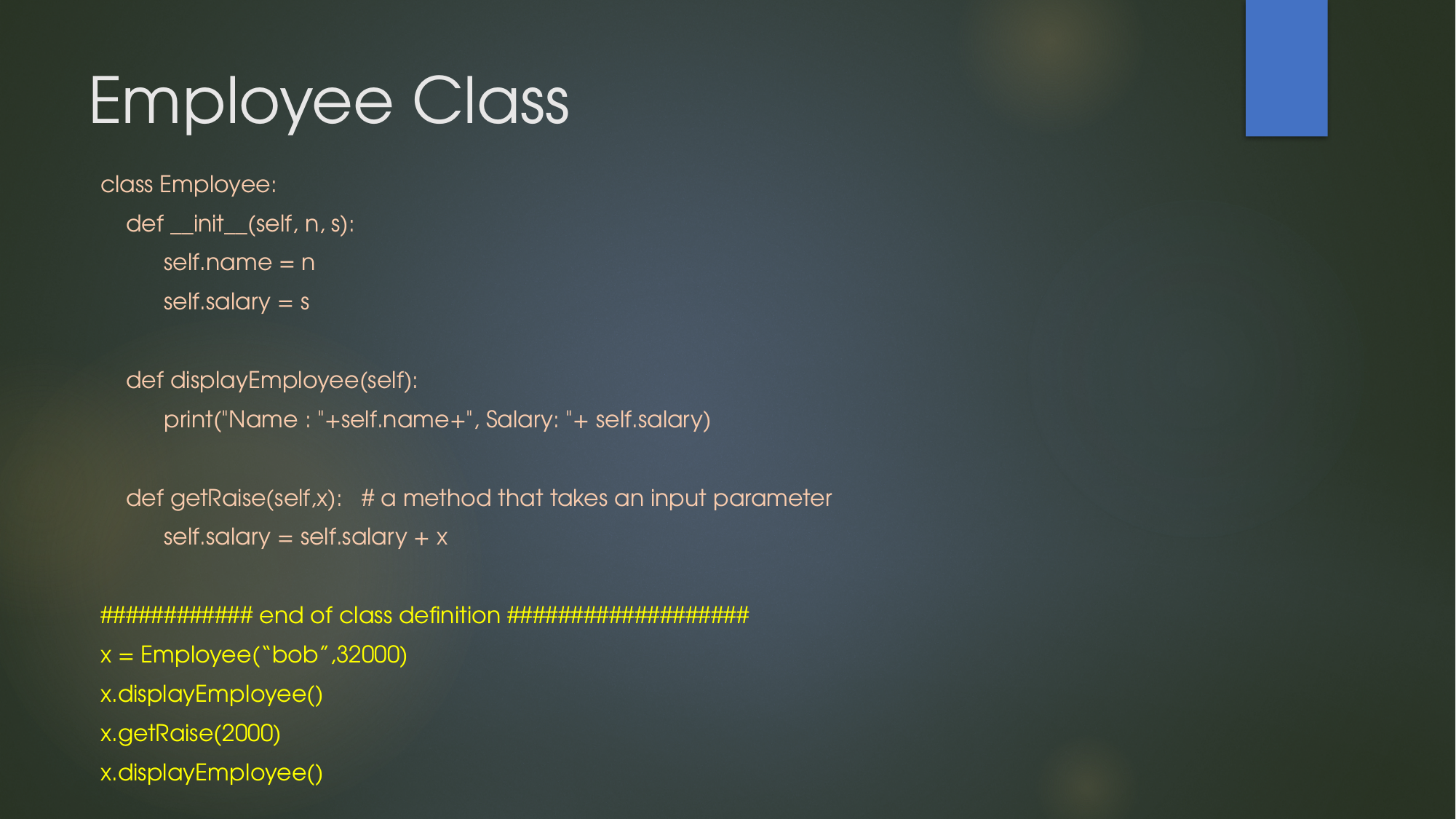

# Employee Class
class Employee:
    def __init__(self, n, s):
          self.name = n
          self.salary = s

    def displayEmployee(self):
          print("Name : "+self.name+", Salary: "+ self.salary)

    def getRaise(self,x):   # a method that takes an input parameter
          self.salary = self.salary + x

############ end of class definition ###################
x = Employee(“bob”,32000)
x.displayEmployee()
x.getRaise(2000)
x.displayEmployee()